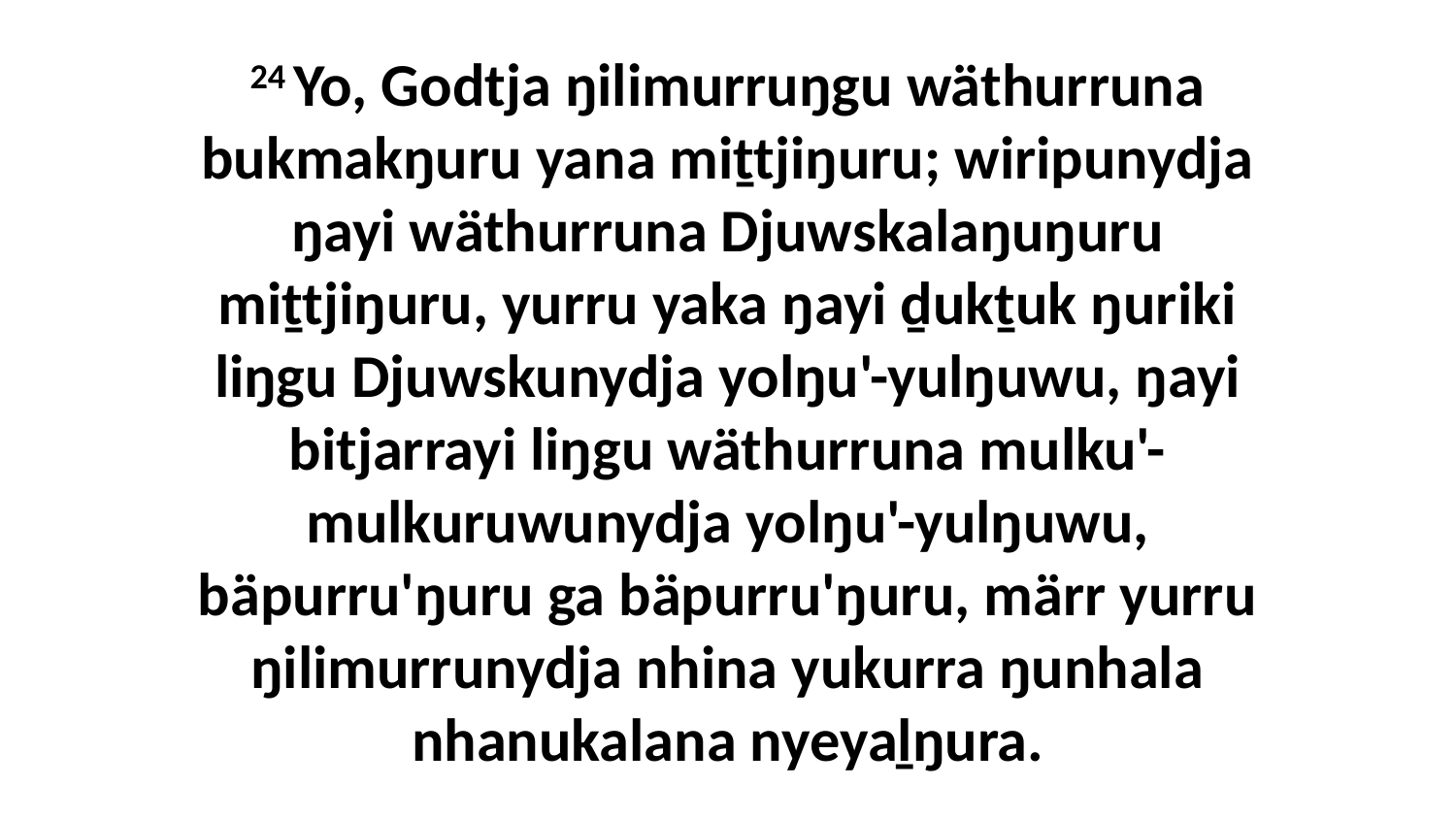

24 Yo, Godtja ŋilimurruŋgu wäthurruna bukmakŋuru yana miṯtjiŋuru; wiripunydja ŋayi wäthurruna Djuwskalaŋuŋuru miṯtjiŋuru, yurru yaka ŋayi ḏukṯuk ŋuriki liŋgu Djuwskunydja yolŋu'-yulŋuwu, ŋayi bitjarrayi liŋgu wäthurruna mulku'-mulkuruwunydja yolŋu'-yulŋuwu, bäpurru'ŋuru ga bäpurru'ŋuru, märr yurru ŋilimurrunydja nhina yukurra ŋunhala nhanukalana nyeyaḻŋura.